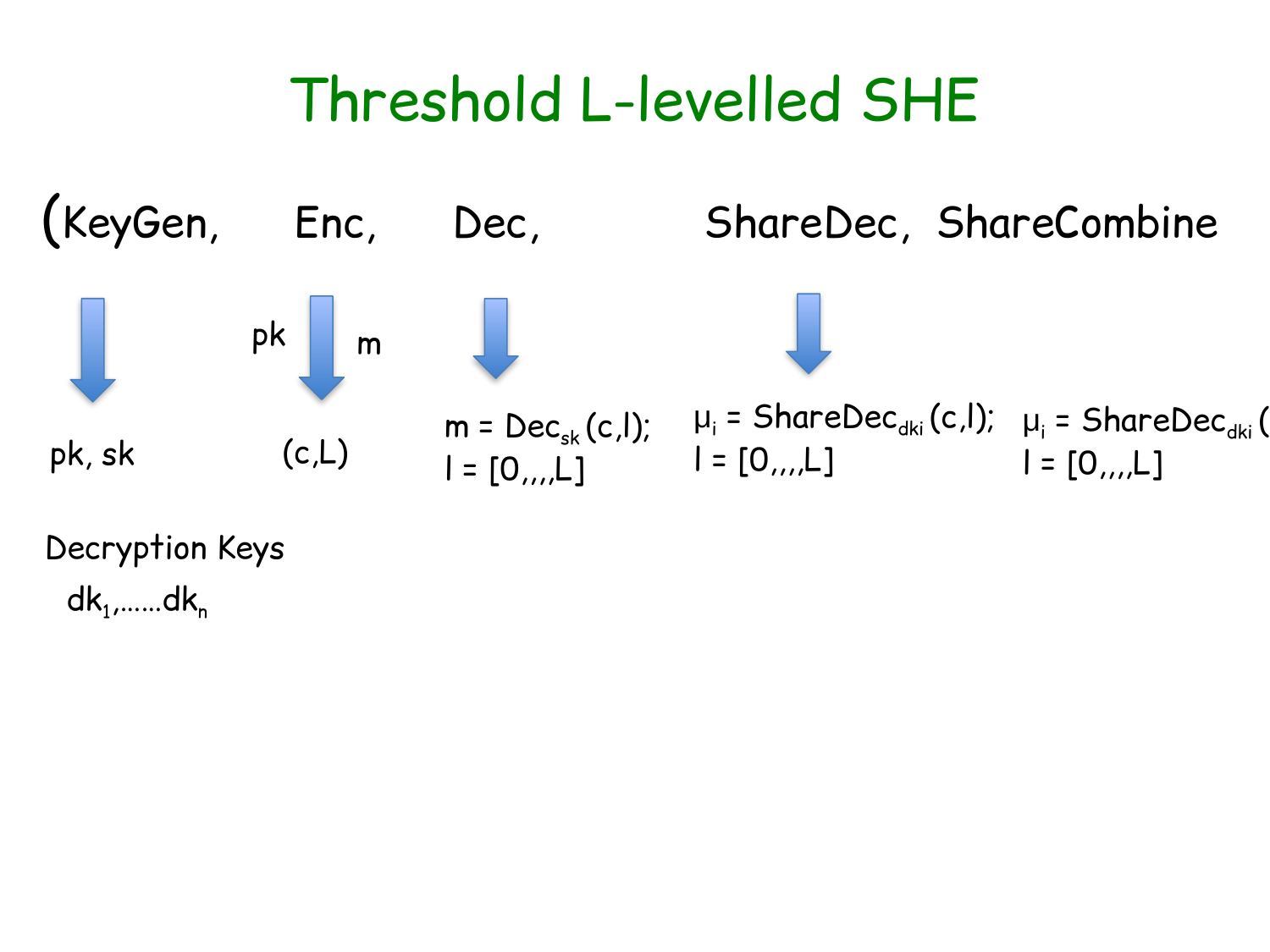

Threshold L-levelled SHE
(KeyGen,      Enc,      Dec,             ShareDec,  ShareCombine

pk
m
μi = ShareDecdki (c,l);
l = [0,,,,L]
μi = ShareDecdki (c,l);
l = [0,,,,L]
m = Decsk (c,l);
l = [0,,,,L]
(c,L)
pk, sk
Decryption Keys
dk1,……dkn